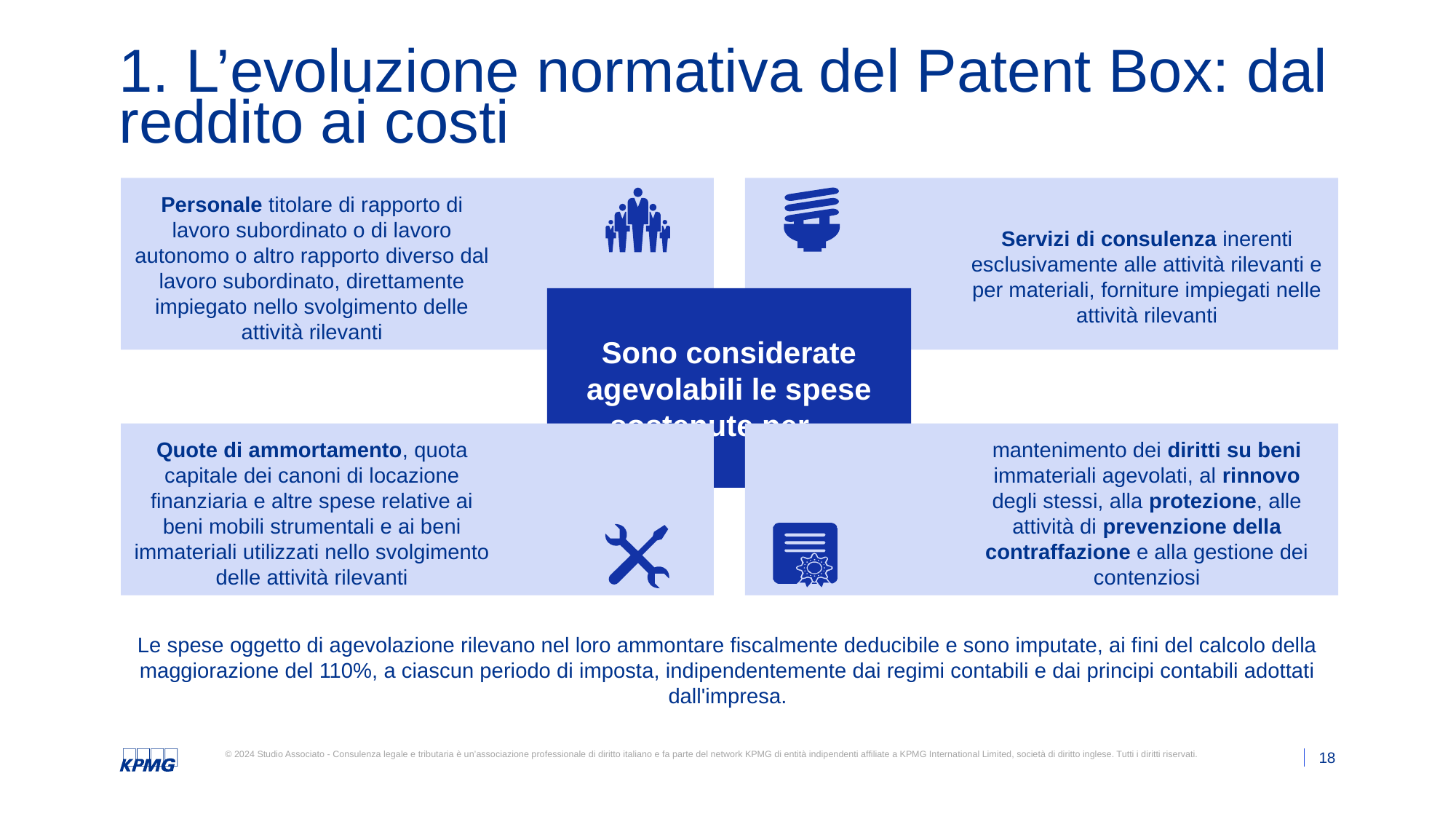

# 1. L’evoluzione normativa del Patent Box: dal reddito ai costi
Personale titolare di rapporto di lavoro subordinato o di lavoro autonomo o altro rapporto diverso dal lavoro subordinato, direttamente impiegato nello svolgimento delle attività rilevanti

Servizi di consulenza inerenti esclusivamente alle attività rilevanti e per materiali, forniture impiegati nelle attività rilevanti

Sono considerate agevolabili le spese sostenute per …
Quote di ammortamento, quota capitale dei canoni di locazione finanziaria e altre spese relative ai beni mobili strumentali e ai beni immateriali utilizzati nello svolgimento delle attività rilevanti
mantenimento dei diritti su beni immateriali agevolati, al rinnovo degli stessi, alla protezione, alle attività di prevenzione della contraffazione e alla gestione dei contenziosi

Le spese oggetto di agevolazione rilevano nel loro ammontare fiscalmente deducibile e sono imputate, ai fini del calcolo della maggiorazione del 110%, a ciascun periodo di imposta, indipendentemente dai regimi contabili e dai principi contabili adottati dall'impresa.